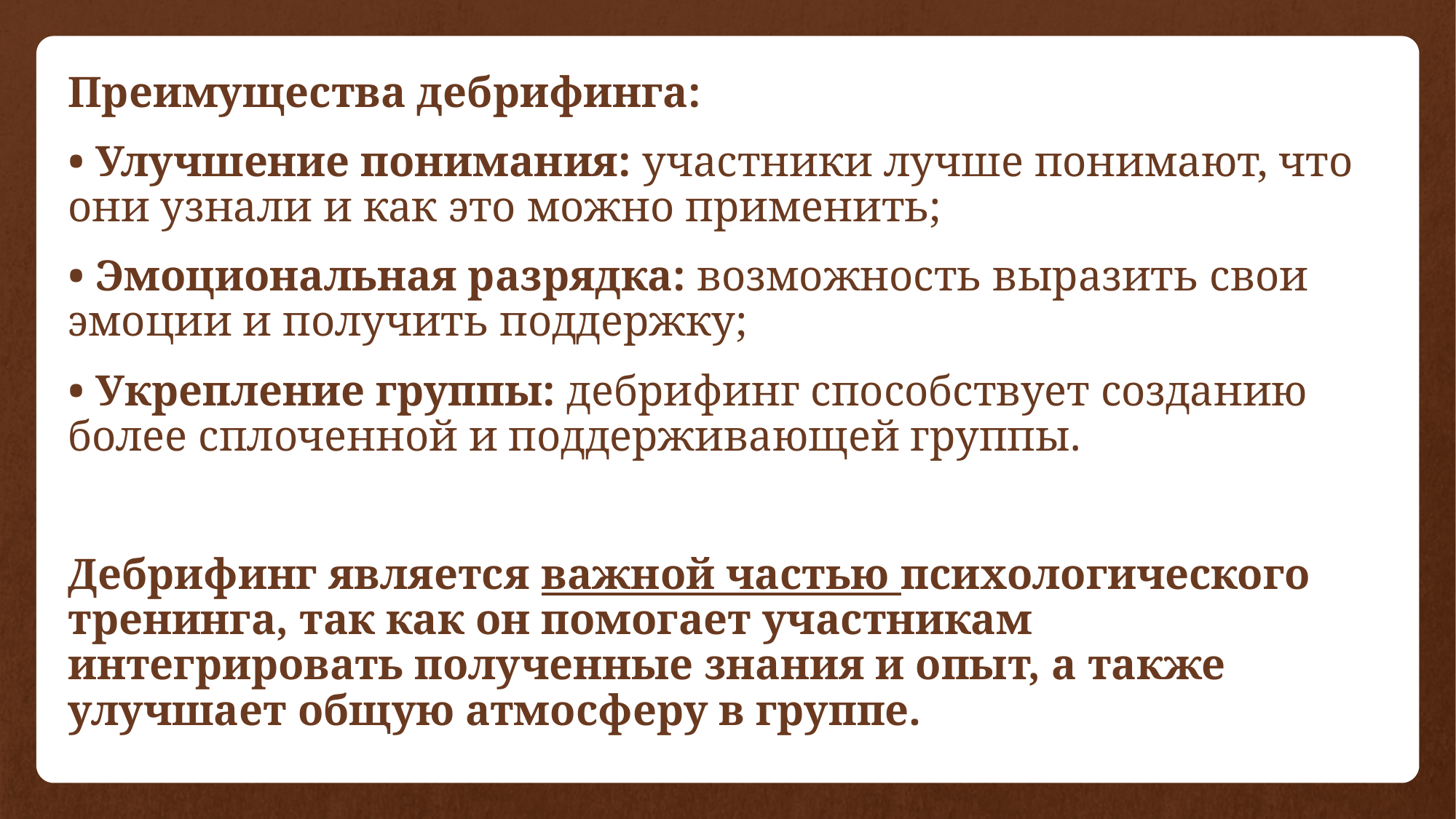

Преимущества дебрифинга:
• Улучшение понимания: участники лучше понимают, что они узнали и как это можно применить;
• Эмоциональная разрядка: возможность выразить свои эмоции и получить поддержку;
• Укрепление группы: дебрифинг способствует созданию более сплоченной и поддерживающей группы.

Дебрифинг является важной частью психологического тренинга, так как он помогает участникам интегрировать полученные знания и опыт, а также улучшает общую атмосферу в группе.